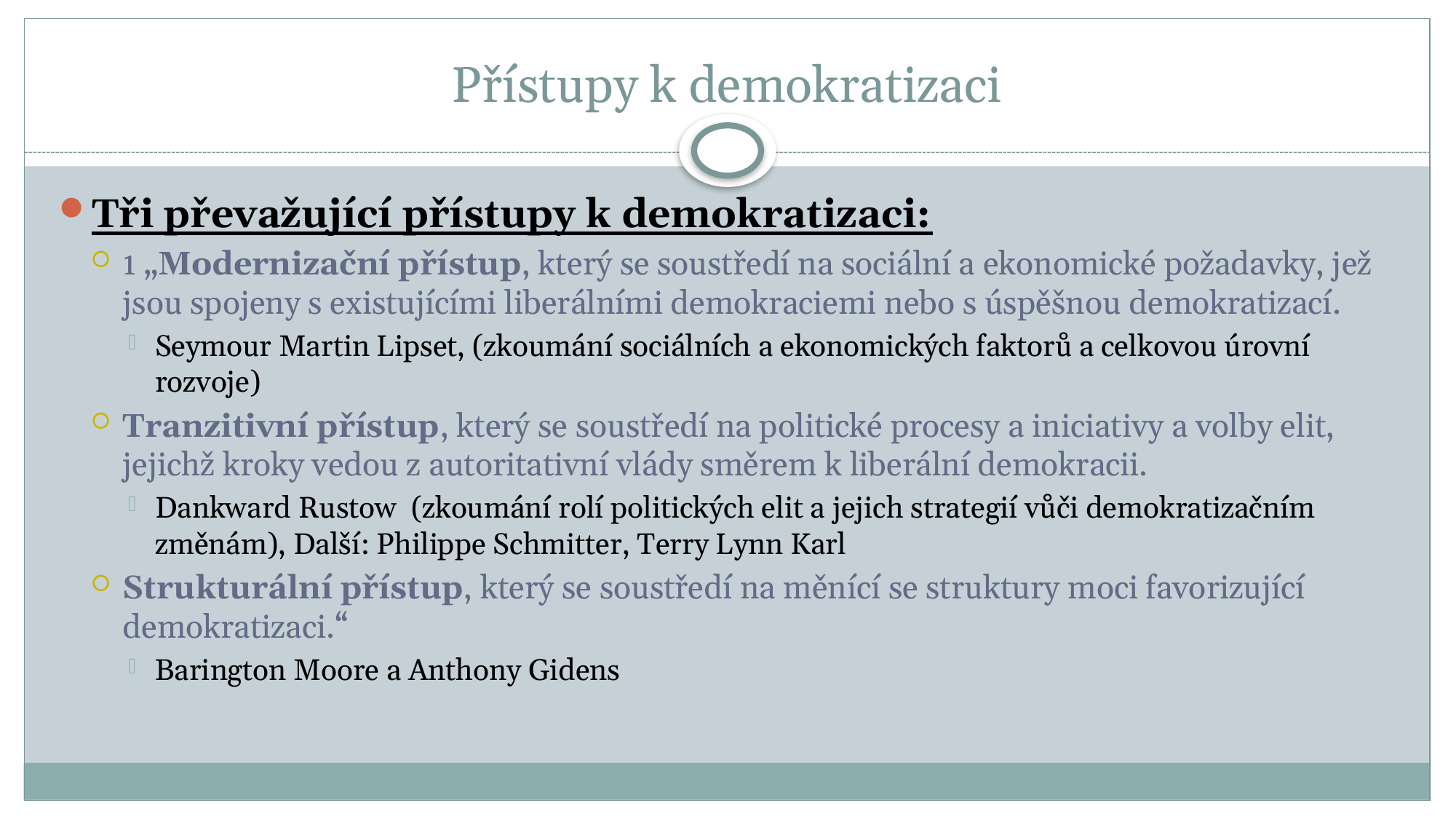

# Přístupy k demokratizaci
Tři převažující přístupy k demokratizaci:
1 „Modernizační přístup, který se soustředí na sociální a ekonomické požadavky, jež jsou spojeny s existujícími liberálními demokraciemi nebo s úspěšnou demokratizací.
Seymour Martin Lipset, (zkoumání sociálních a ekonomických faktorů a celkovou úrovní rozvoje)
Tranzitivní přístup, který se soustředí na politické procesy a iniciativy a volby elit, jejichž kroky vedou z autoritativní vlády směrem k liberální demokracii.
Dankward Rustow  (zkoumání rolí politických elit a jejich strategií vůči demokratizačním změnám), Další: Philippe Schmitter, Terry Lynn Karl
Strukturální přístup, který se soustředí na měnící se struktury moci favorizující demokratizaci.“
Barington Moore a Anthony Gidens